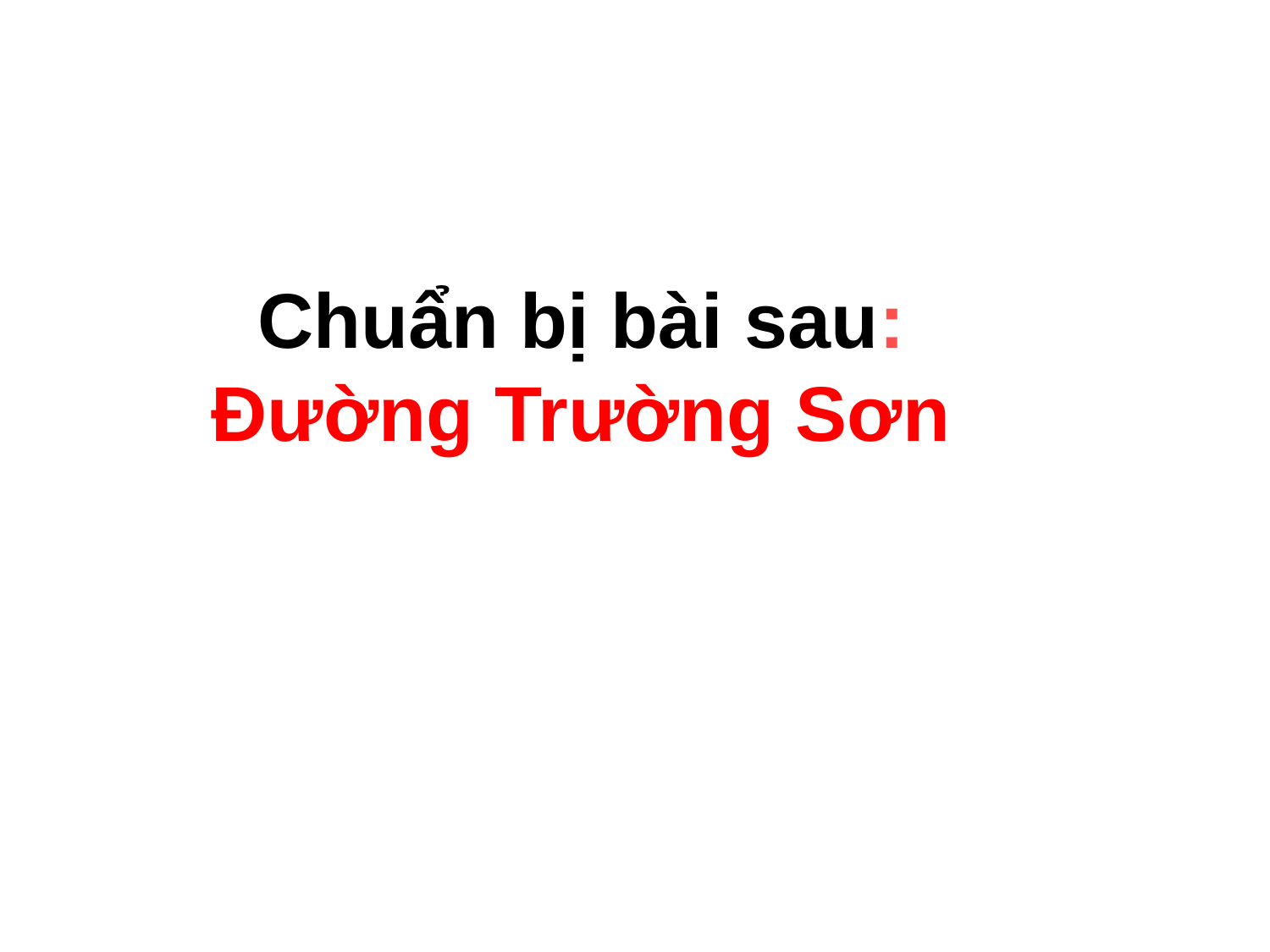

Chuẩn bị bài sau:
 Đường Trường Sơn